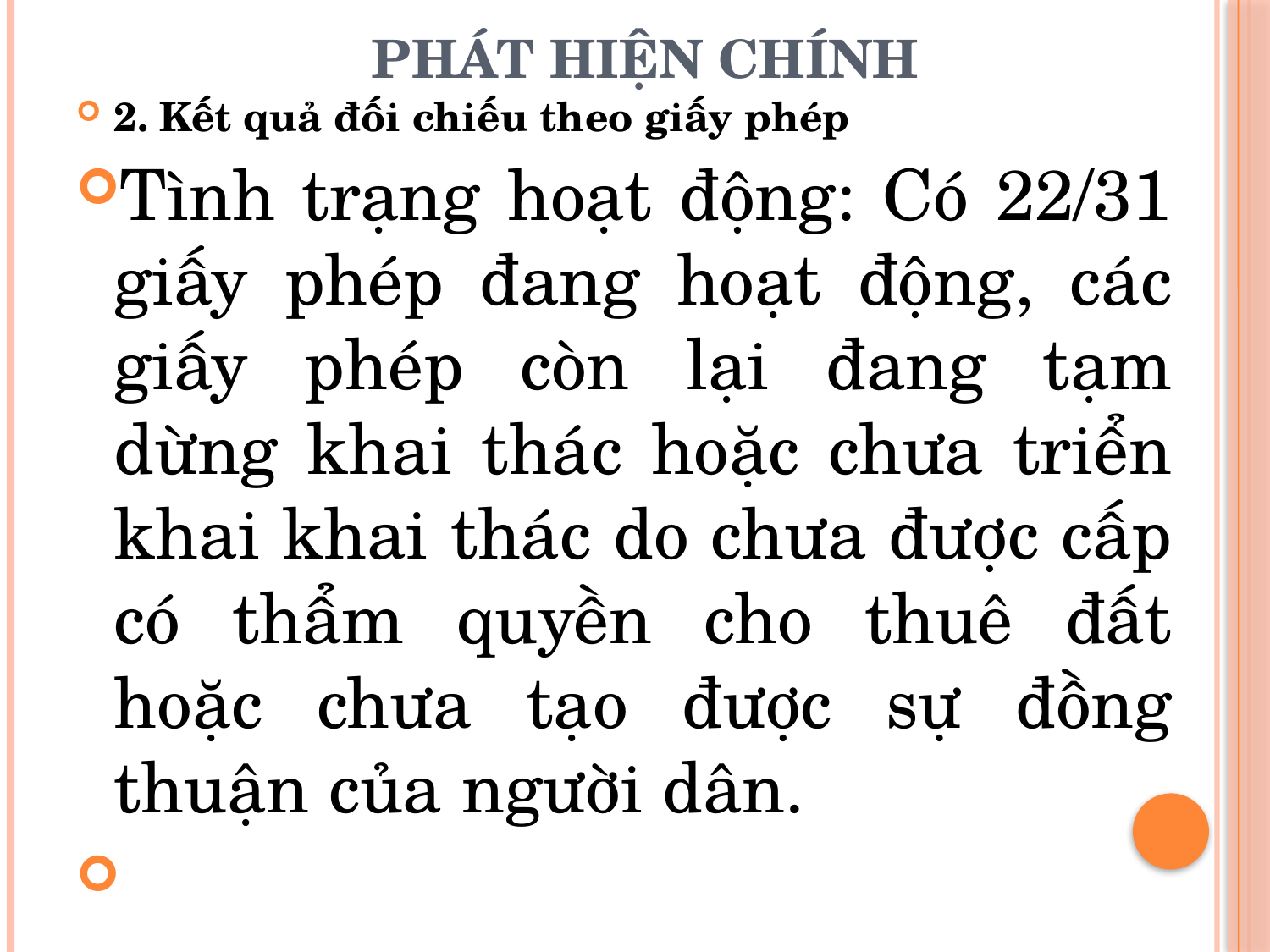

# PHÁT HIỆN CHÍNH
2. Kết quả đối chiếu theo giấy phép
Tình trạng hoạt động: Có 22/31 giấy phép đang hoạt động, các giấy phép còn lại đang tạm dừng khai thác hoặc chưa triển khai khai thác do chưa được cấp có thẩm quyền cho thuê đất hoặc chưa tạo được sự đồng thuận của người dân.